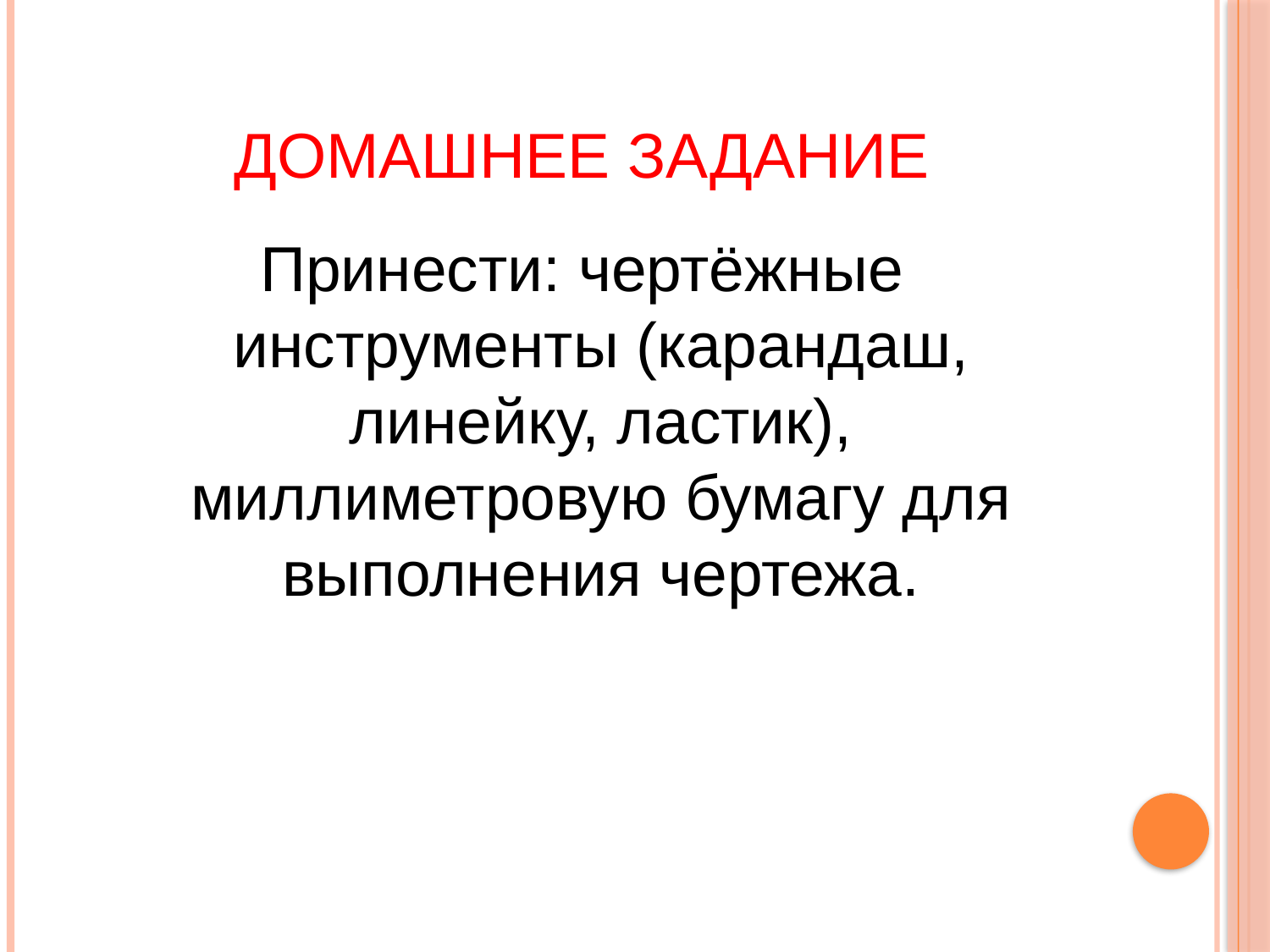

# Домашнее задание
Принести: чертёжные инструменты (карандаш, линейку, ластик), миллиметровую бумагу для выполнения чертежа.